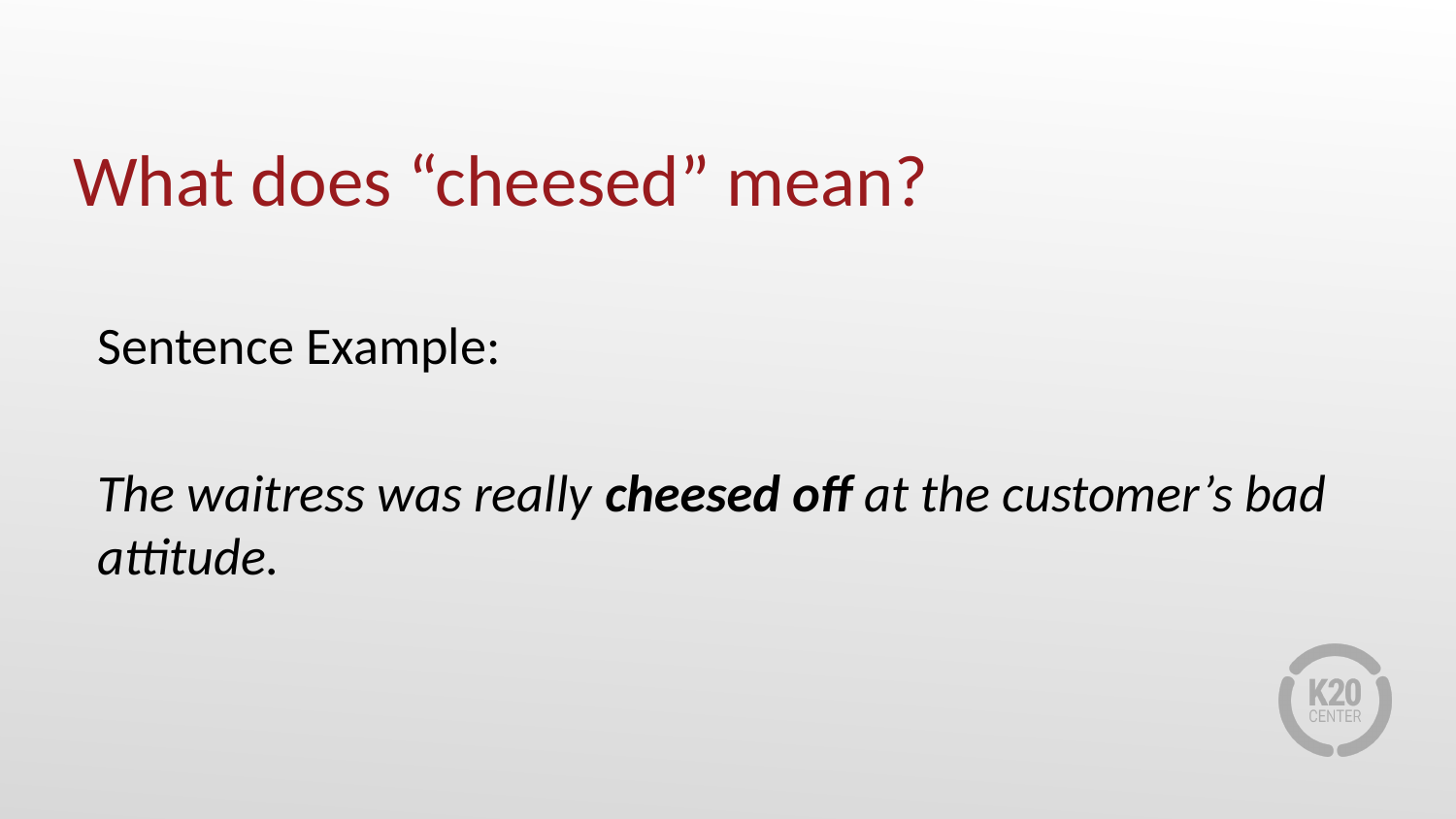

# What does “cheesed” mean?

Sentence Example:

The waitress was really cheesed off at the customer’s bad attitude.